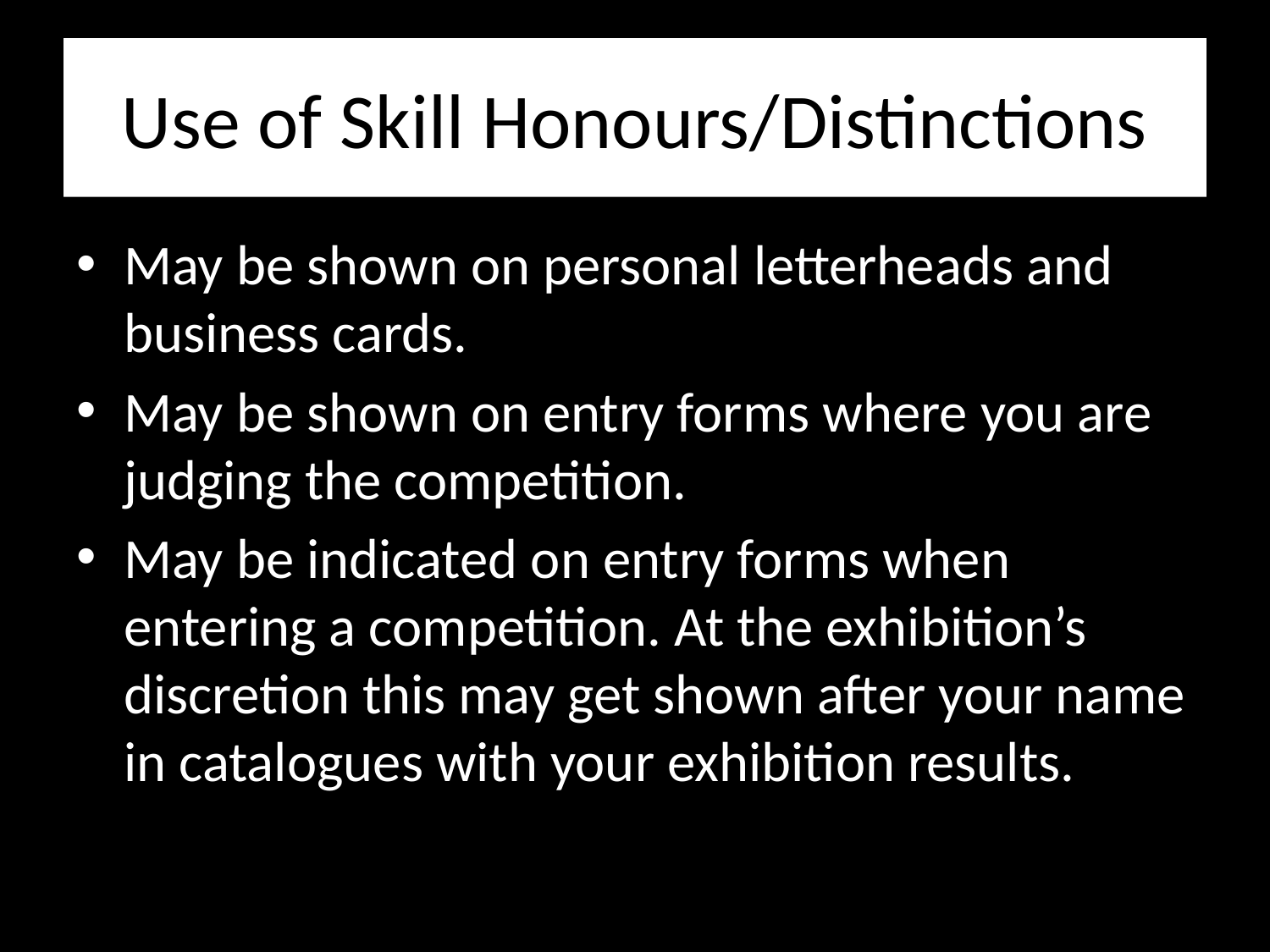

# Use of Skill Honours/Distinctions
May be shown on personal letterheads and business cards.
May be shown on entry forms where you are judging the competition.
May be indicated on entry forms when entering a competition. At the exhibition’s discretion this may get shown after your name in catalogues with your exhibition results.